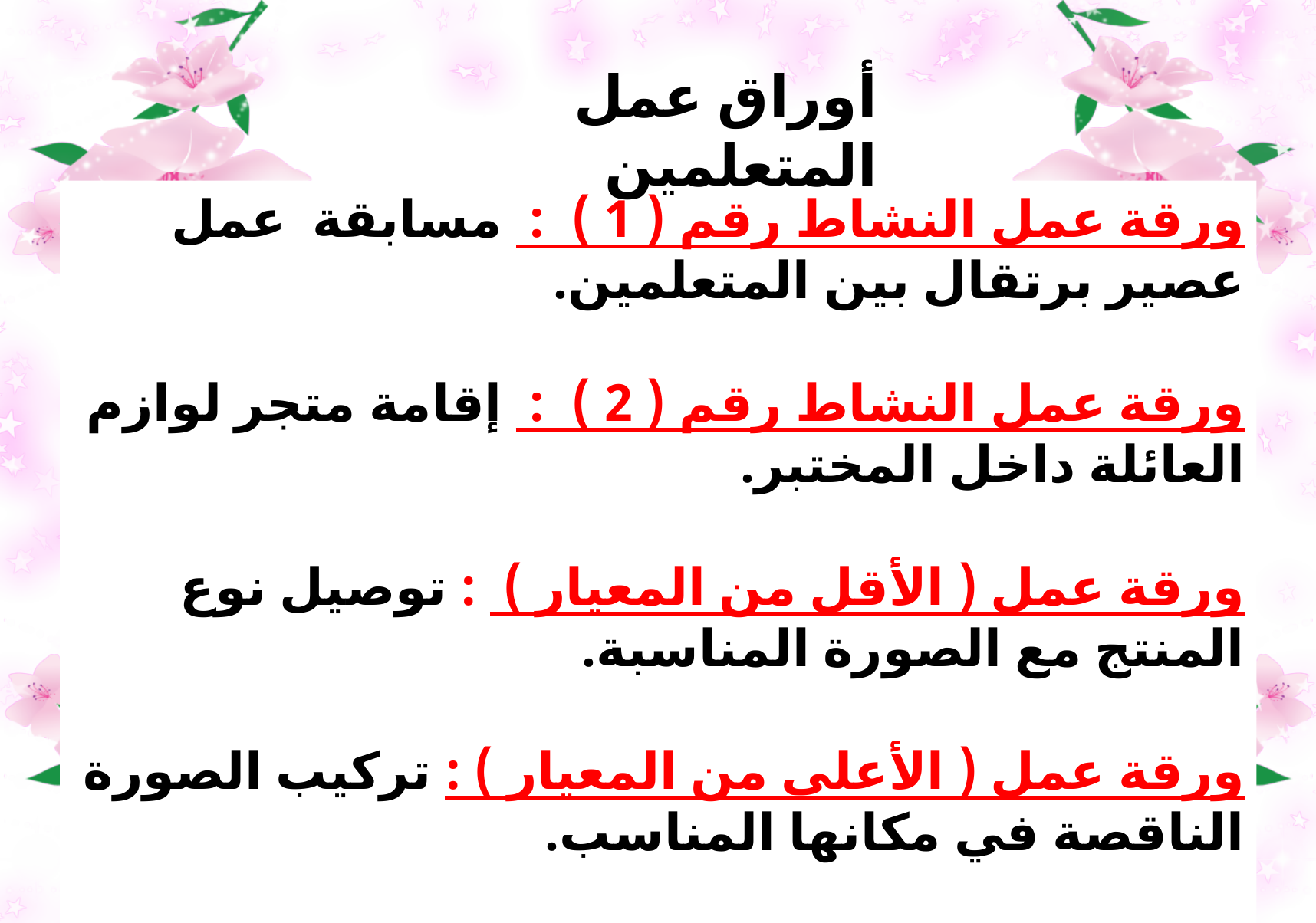

أوراق عمل المتعلمين
ورقة عمل النشاط رقم ( 1 )  :  مسابقة  عمل عصير برتقال بين المتعلمين.

ورقة عمل النشاط رقم ( 2 )  :  إقامة متجر لوازم العائلة داخل المختبر.

ورقة عمل ( الأقل من المعيار )  : توصيل نوع المنتج مع الصورة المناسبة.

ورقة عمل ( الأعلى من المعيار ) : تركيب الصورة الناقصة في مكانها المناسب.